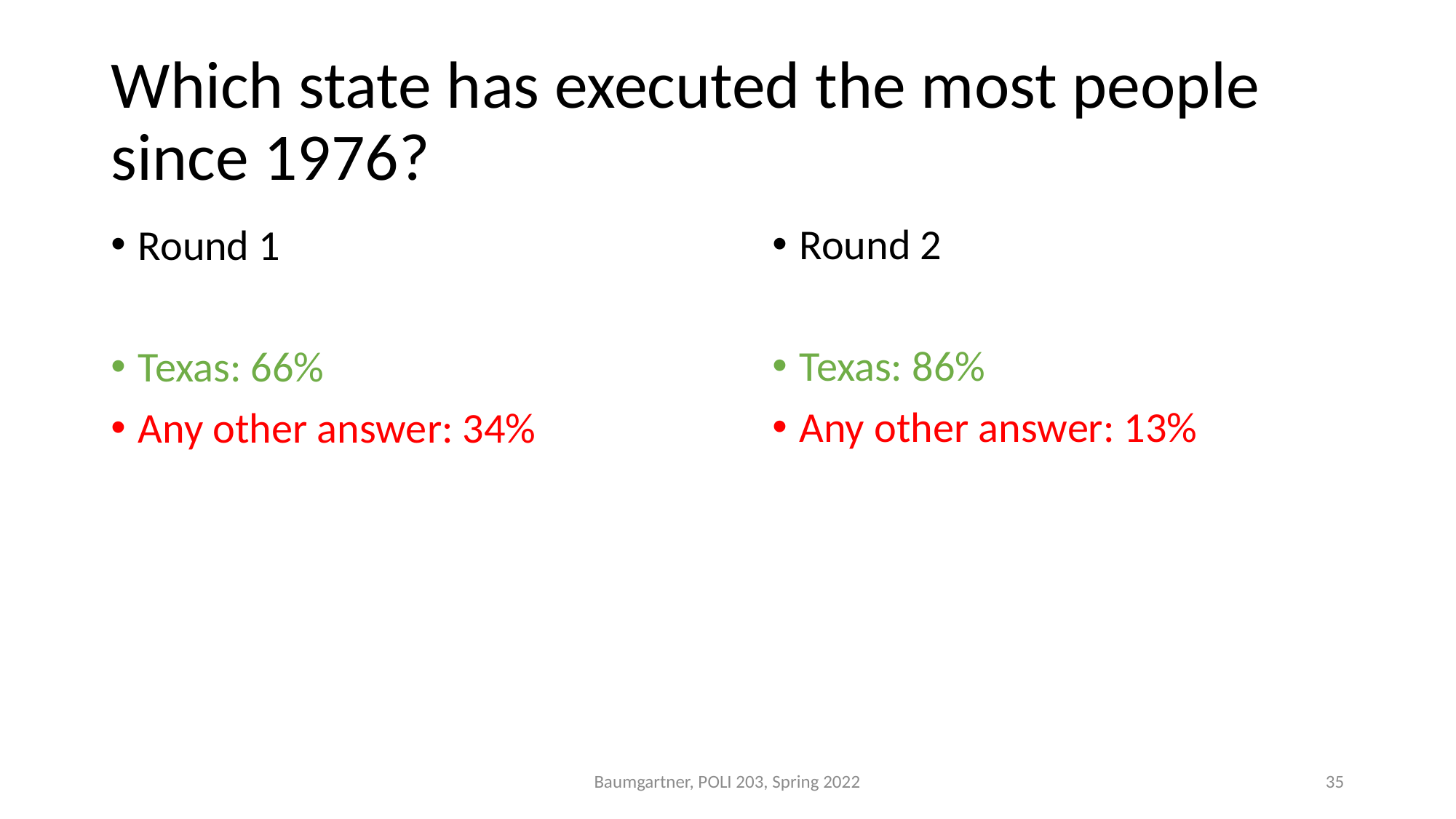

# Which state has executed the most people since 1976?
Round 2

Texas: 86%
Any other answer: 13%
Round 1

Texas: 66%
Any other answer: 34%
Baumgartner, POLI 203, Spring 2022
35